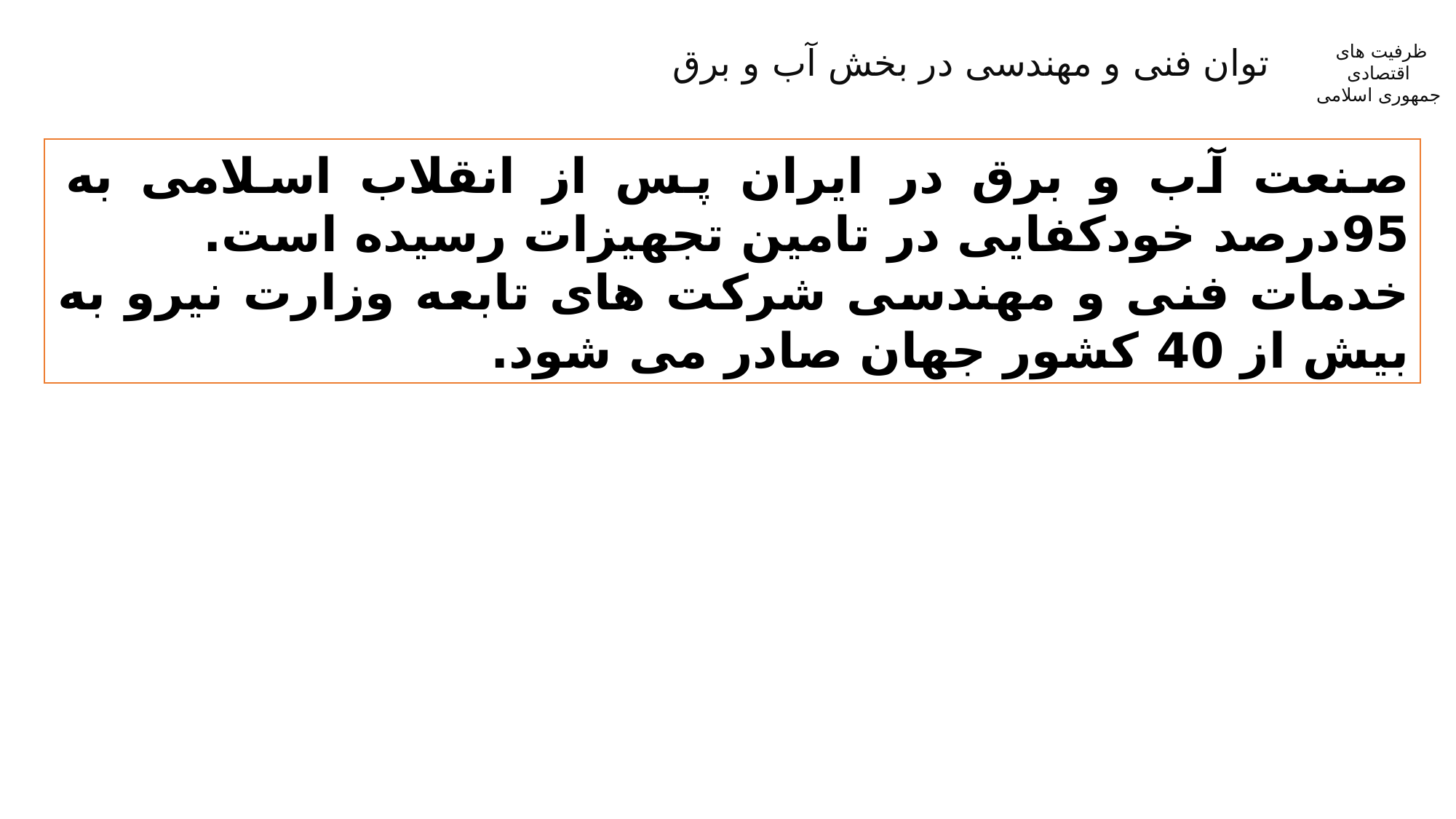

توان فنی و مهندسی در بخش آب و برق
ظرفیت های
اقتصادی
جمهوری اسلامی
صنعت آب و برق در ایران پس از انقلاب اسلامی به 95درصد خودکفایی در تامین تجهیزات رسیده است.
خدمات فنی و مهندسی شرکت های تابعه وزارت نیرو به بیش از 40 کشور جهان صادر می شود.